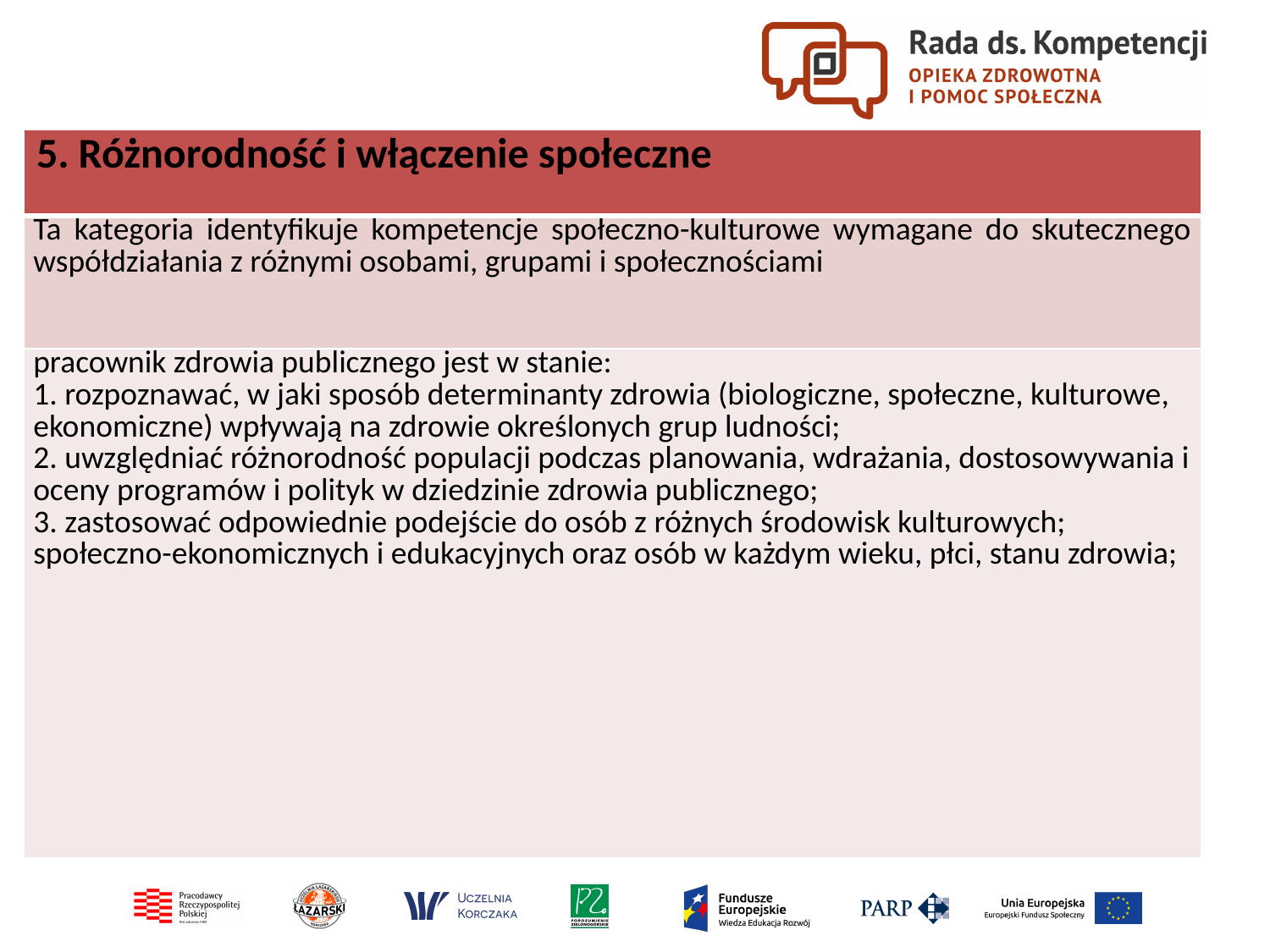

| 5. Różnorodność i włączenie społeczne |
| --- |
| Ta kategoria identyfikuje kompetencje społeczno-kulturowe wymagane do skutecznego współdziałania z różnymi osobami, grupami i społecznościami |
| pracownik zdrowia publicznego jest w stanie: 1. rozpoznawać, w jaki sposób determinanty zdrowia (biologiczne, społeczne, kulturowe, ekonomiczne) wpływają na zdrowie określonych grup ludności; 2. uwzględniać różnorodność populacji podczas planowania, wdrażania, dostosowywania i oceny programów i polityk w dziedzinie zdrowia publicznego; 3. zastosować odpowiednie podejście do osób z różnych środowisk kulturowych; społeczno-ekonomicznych i edukacyjnych oraz osób w każdym wieku, płci, stanu zdrowia; |